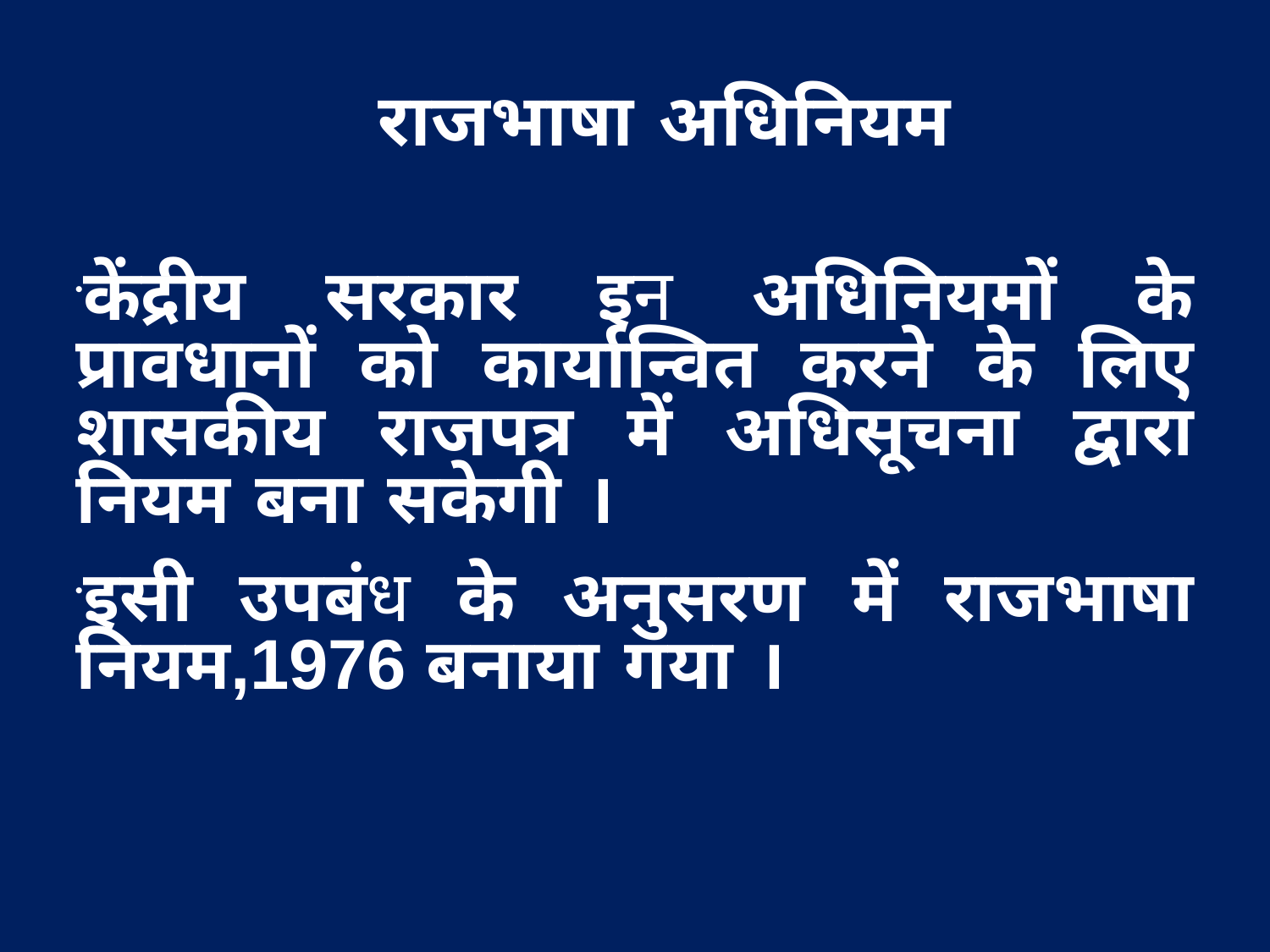

राजभाषा अधिनियम

केंद्रीय सरकार इन अधिनियमों के प्रावधानों को कार्यान्वित करने के लिए शासकीय राजपत्र में अधिसूचना द्वारा नियम बना सकेगी ।

इसी उपबंध के अनुसरण में राजभाषा नियम,1976 बनाया गया ।